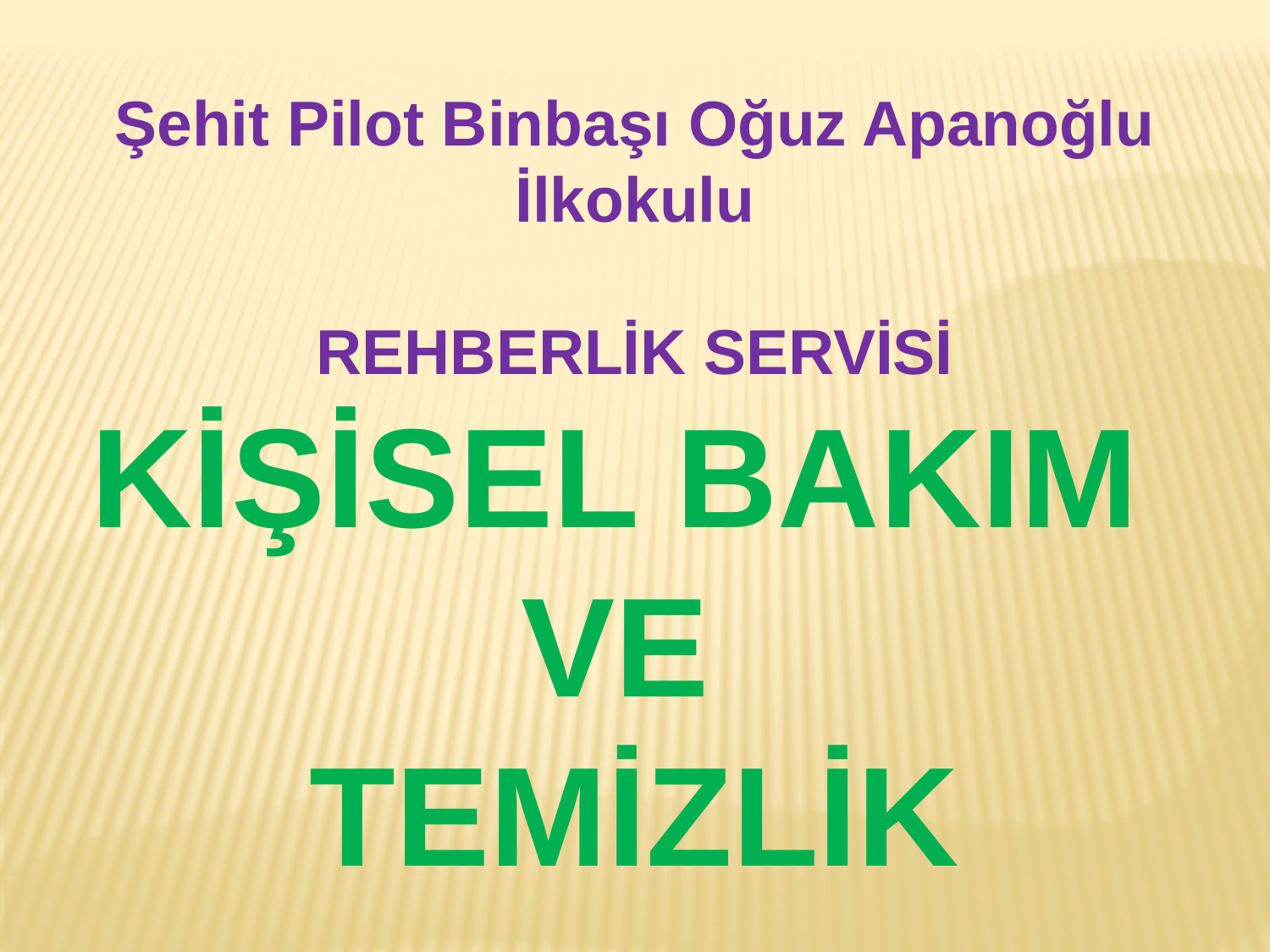

Şehit Pilot Binbaşı Oğuz Apanoğlu İlkokulu

REHBERLİK SERVİSİ
KİŞİSEL BAKIM
VE
TEMİZLİK